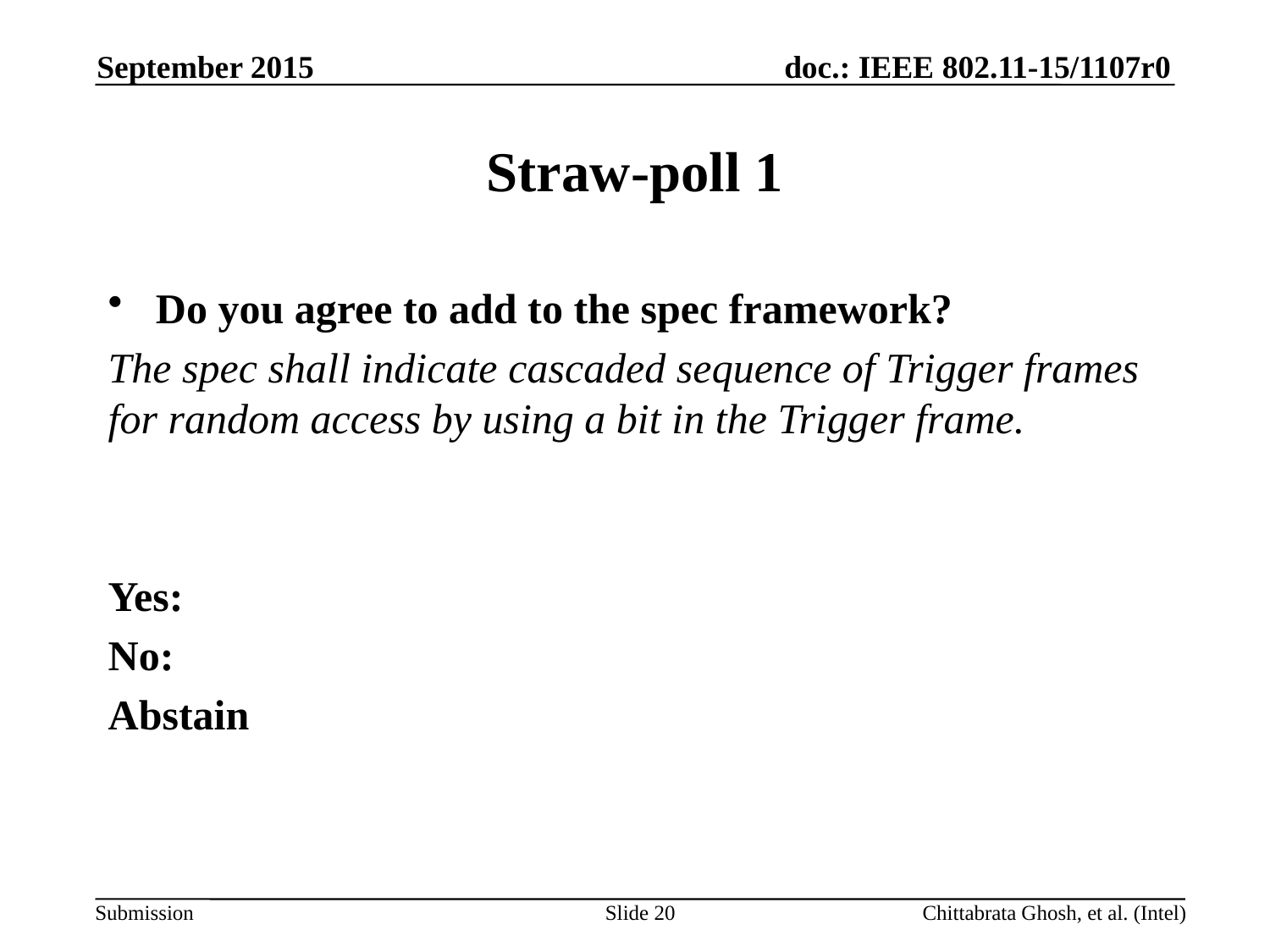

September 2015
# Straw-poll 1
Do you agree to add to the spec framework?
The spec shall indicate cascaded sequence of Trigger frames for random access by using a bit in the Trigger frame.

Yes:
No:
Abstain

Slide 20
Chittabrata Ghosh, et al. (Intel)